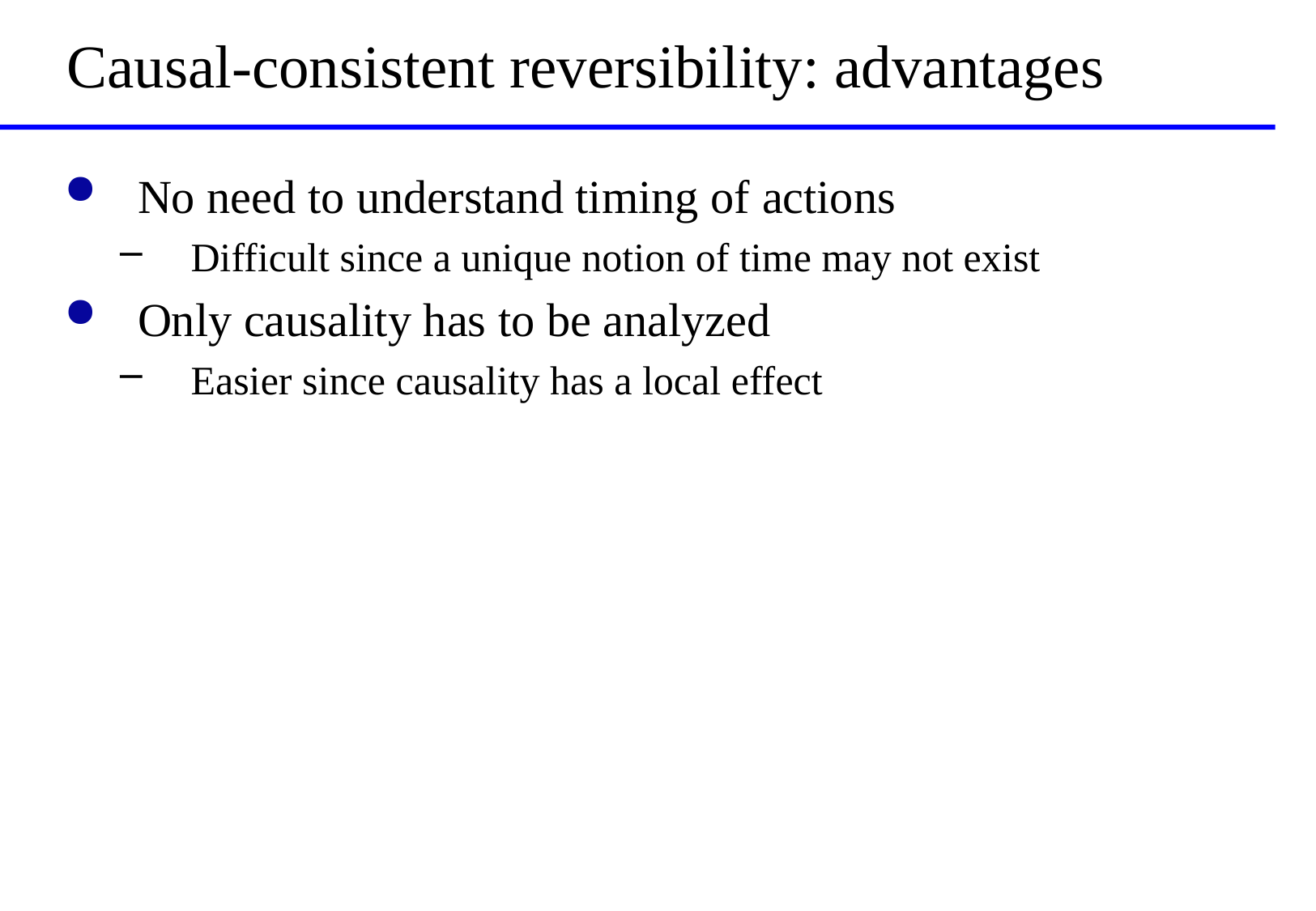

# Causal-consistent reversibility: advantages
No need to understand timing of actions
Difficult since a unique notion of time may not exist
Only causality has to be analyzed
Easier since causality has a local effect